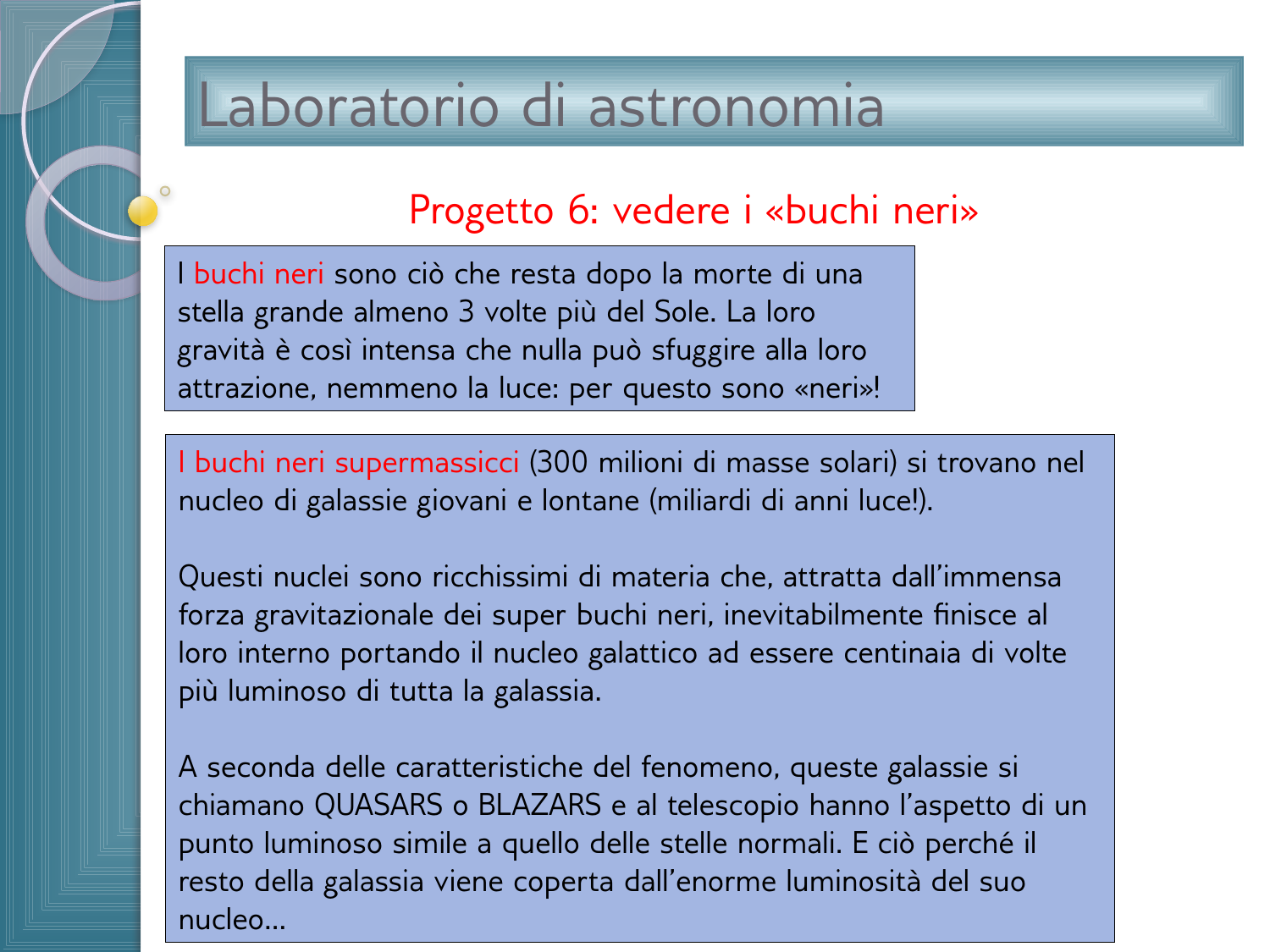

# Laboratorio di astronomia
Progetto 6: vedere i «buchi neri»
I buchi neri sono ciò che resta dopo la morte di una stella grande almeno 3 volte più del Sole. La loro gravità è così intensa che nulla può sfuggire alla loro attrazione, nemmeno la luce: per questo sono «neri»!
I buchi neri supermassicci (300 milioni di masse solari) si trovano nel nucleo di galassie giovani e lontane (miliardi di anni luce!).

Questi nuclei sono ricchissimi di materia che, attratta dall’immensa forza gravitazionale dei super buchi neri, inevitabilmente finisce al loro interno portando il nucleo galattico ad essere centinaia di volte più luminoso di tutta la galassia.

A seconda delle caratteristiche del fenomeno, queste galassie si chiamano QUASARS o BLAZARS e al telescopio hanno l’aspetto di un punto luminoso simile a quello delle stelle normali. E ciò perché il resto della galassia viene coperta dall’enorme luminosità del suo nucleo…